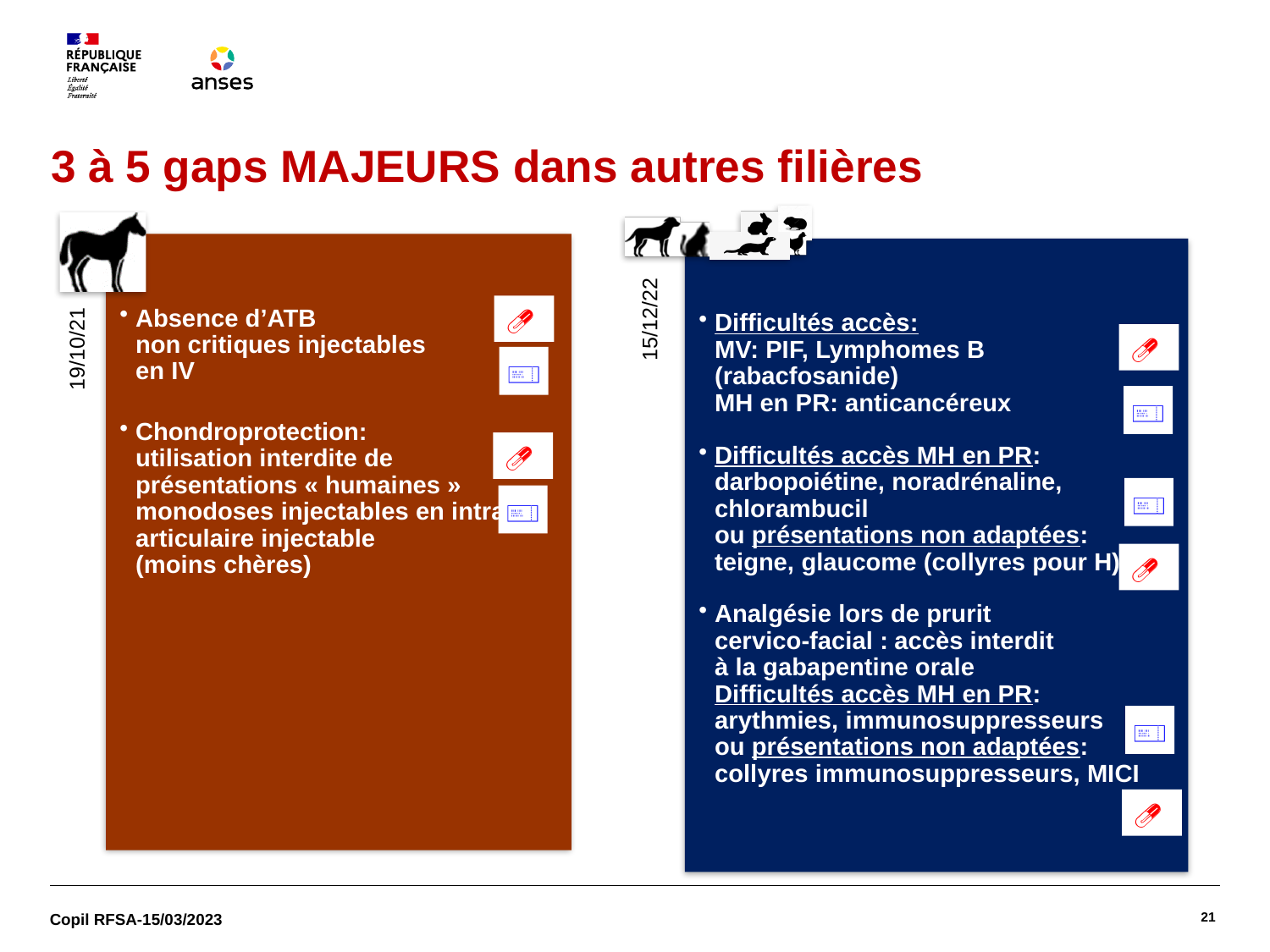

# 3 à 5 gaps MAJEURS dans autres filières
19/10/21

Absence d’ATB
non critiques injectables
en IV

Chondroprotection:
utilisation interdite de présentations « humaines » monodoses injectables en intra-articulaire injectable
(moins chères)

15/12/22
Difficultés accès:
MV: PIF, Lymphomes B (rabacfosanide)
MH en PR: anticancéreux

Difficultés accès MH en PR:
darbopoiétine, noradrénaline, chlorambucil
ou présentations non adaptées:
teigne, glaucome (collyres pour H)

Analgésie lors de prurit
cervico-facial : accès interdit
à la gabapentine orale
Difficultés accès MH en PR:
arythmies, immunosuppresseurs
ou présentations non adaptées:
collyres immunosuppresseurs, MICI
💊
💊
 🎫
 🎫
💊
 🎫
 🎫
💊
 🎫
💊
21
Copil RFSA-15/03/2023